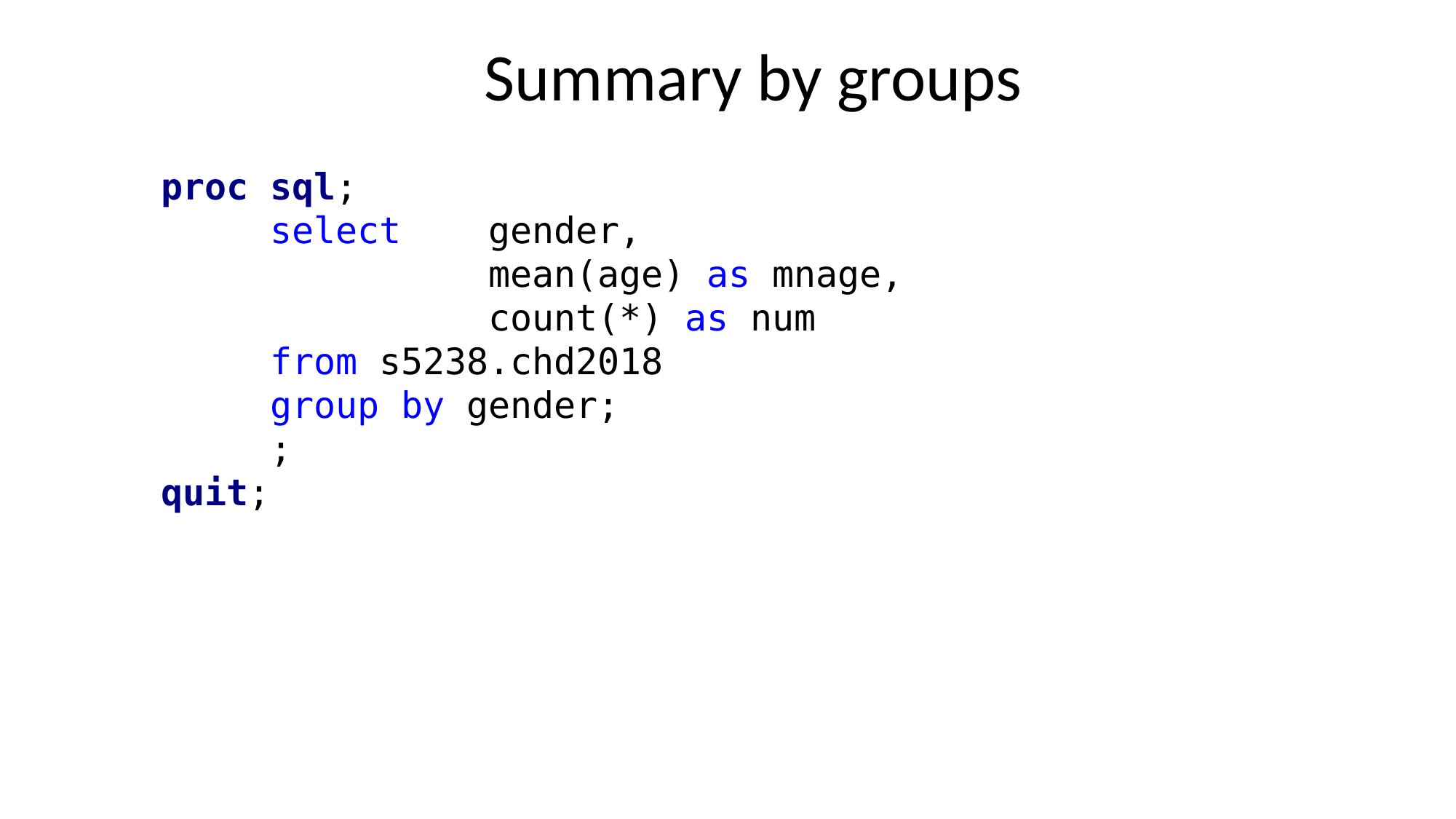

# Summary by groups
proc sql;
	select 	gender,
			mean(age) as mnage,
		   	count(*) as num
	from s5238.chd2018
	group by gender;
	;
quit;